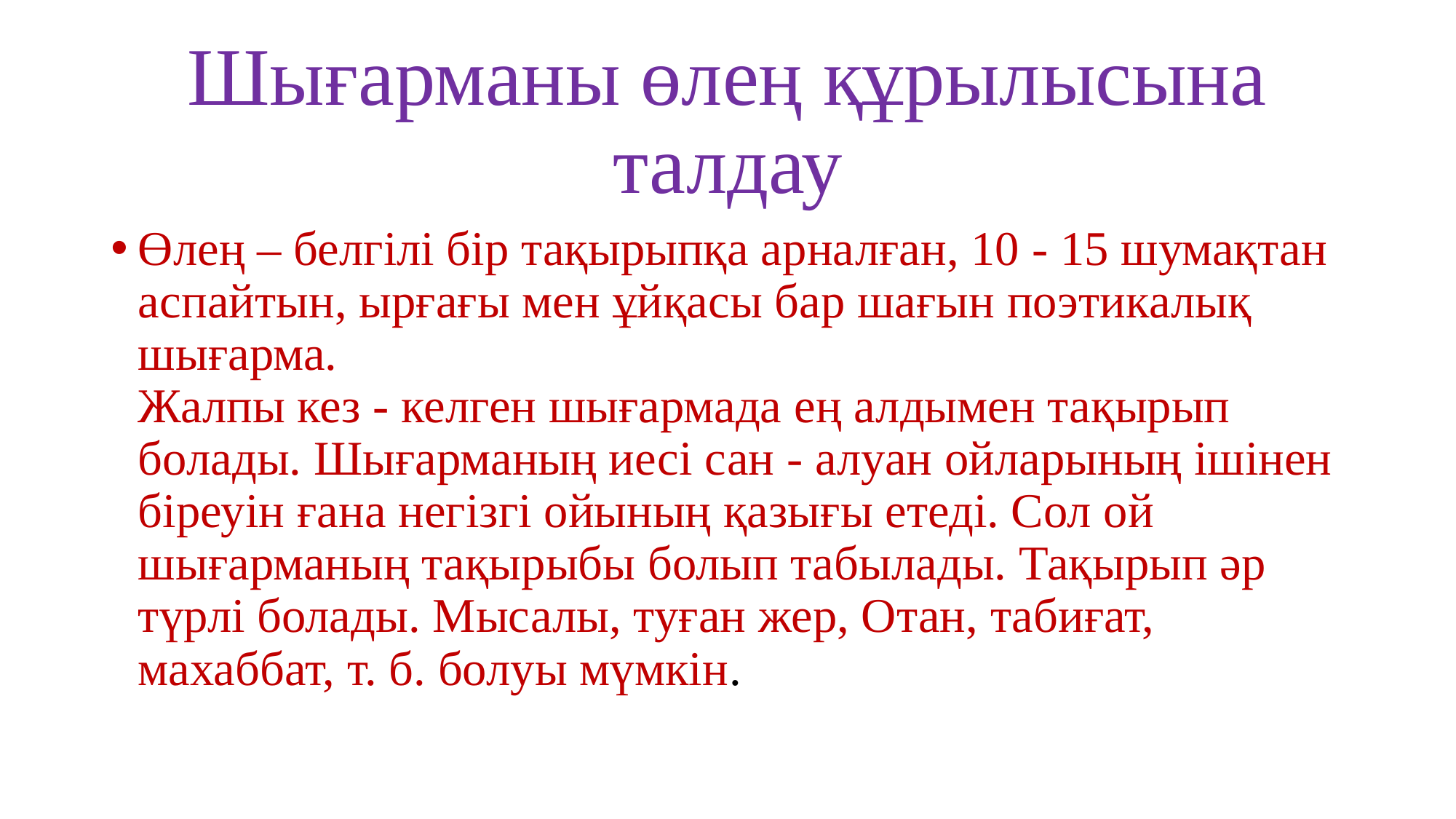

# Шығарманы өлең құрылысына талдау
Өлең – белгілі бір тақырыпқа арналған, 10 - 15 шумақтан аспайтын, ырғағы мен ұйқасы бар шағын поэтикалық шығарма.
Жалпы кез - келген шығармада ең алдымен тақырып болады. Шығарманың иесі сан - алуан ойларының ішінен біреуін ғана негізгі ойының қазығы етеді. Сол ой шығарманың тақырыбы болып табылады. Тақырып әр түрлі болады. Мысалы, туған жер, Отан, табиғат, махаббат, т. б. болуы мүмкін.